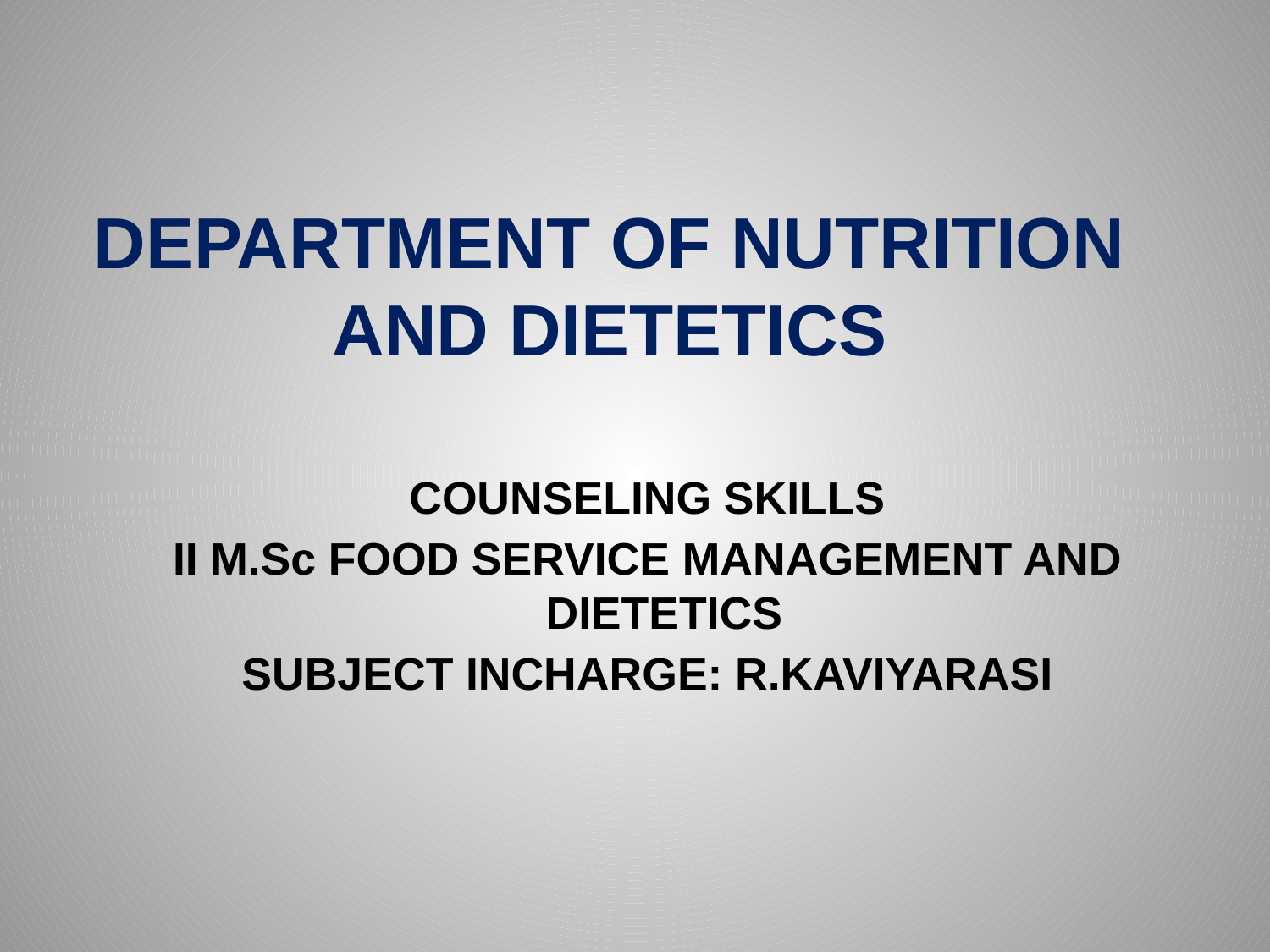

DEPARTMENT OF NUTRITION AND DIETETICS
COUNSELING SKILLS
II M.Sc FOOD SERVICE MANAGEMENT AND DIETETICS
SUBJECT INCHARGE: R.KAVIYARASI